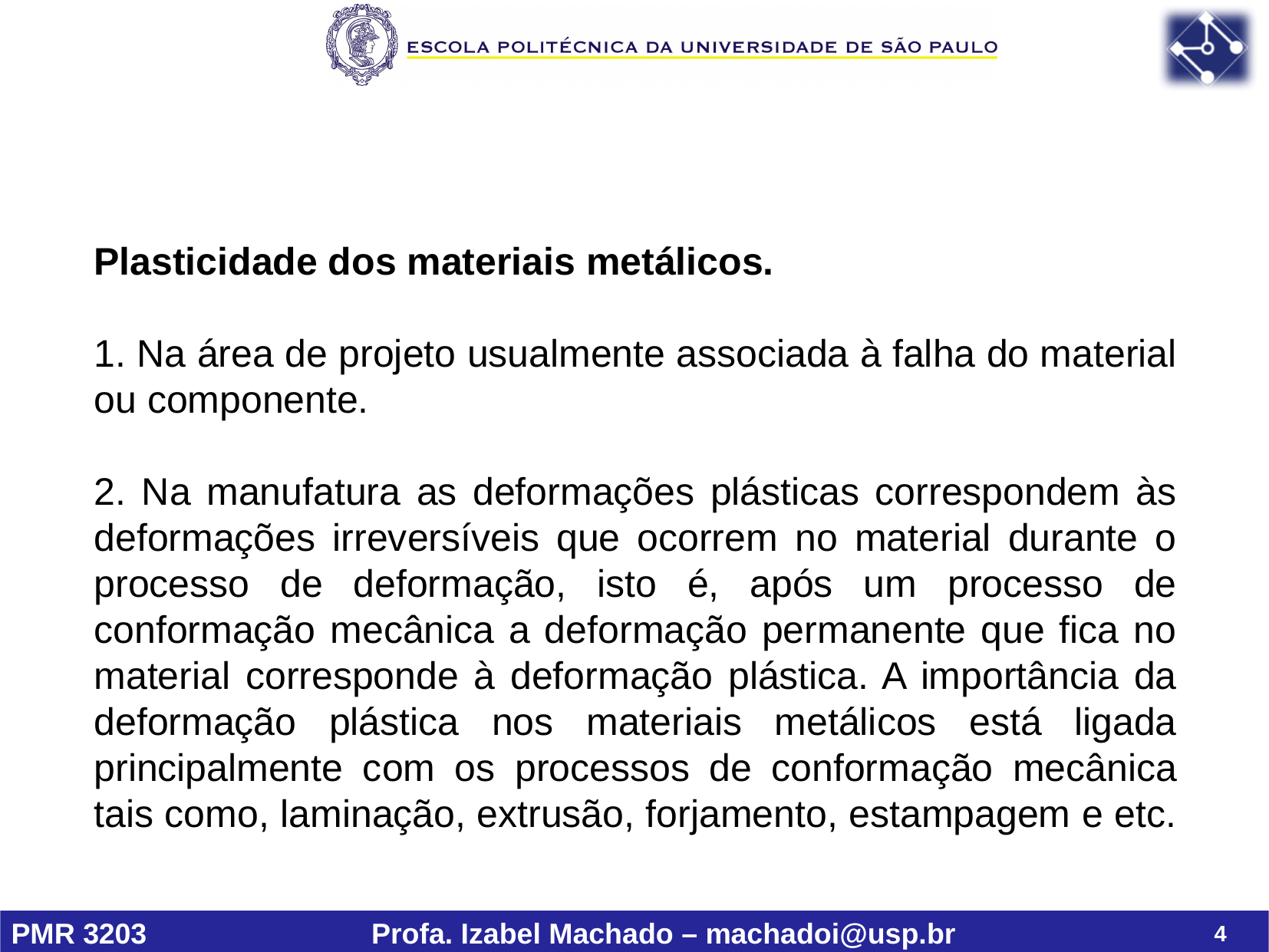

Deformação
Plasticidade dos materiais metálicos.

1. Na área de projeto usualmente associada à falha do material ou componente.

2. Na manufatura as deformações plásticas correspondem às deformações irreversíveis que ocorrem no material durante o processo de deformação, isto é, após um processo de conformação mecânica a deformação permanente que fica no material corresponde à deformação plástica. A importância da deformação plástica nos materiais metálicos está ligada principalmente com os processos de conformação mecânica tais como, laminação, extrusão, forjamento, estampagem e etc.
4